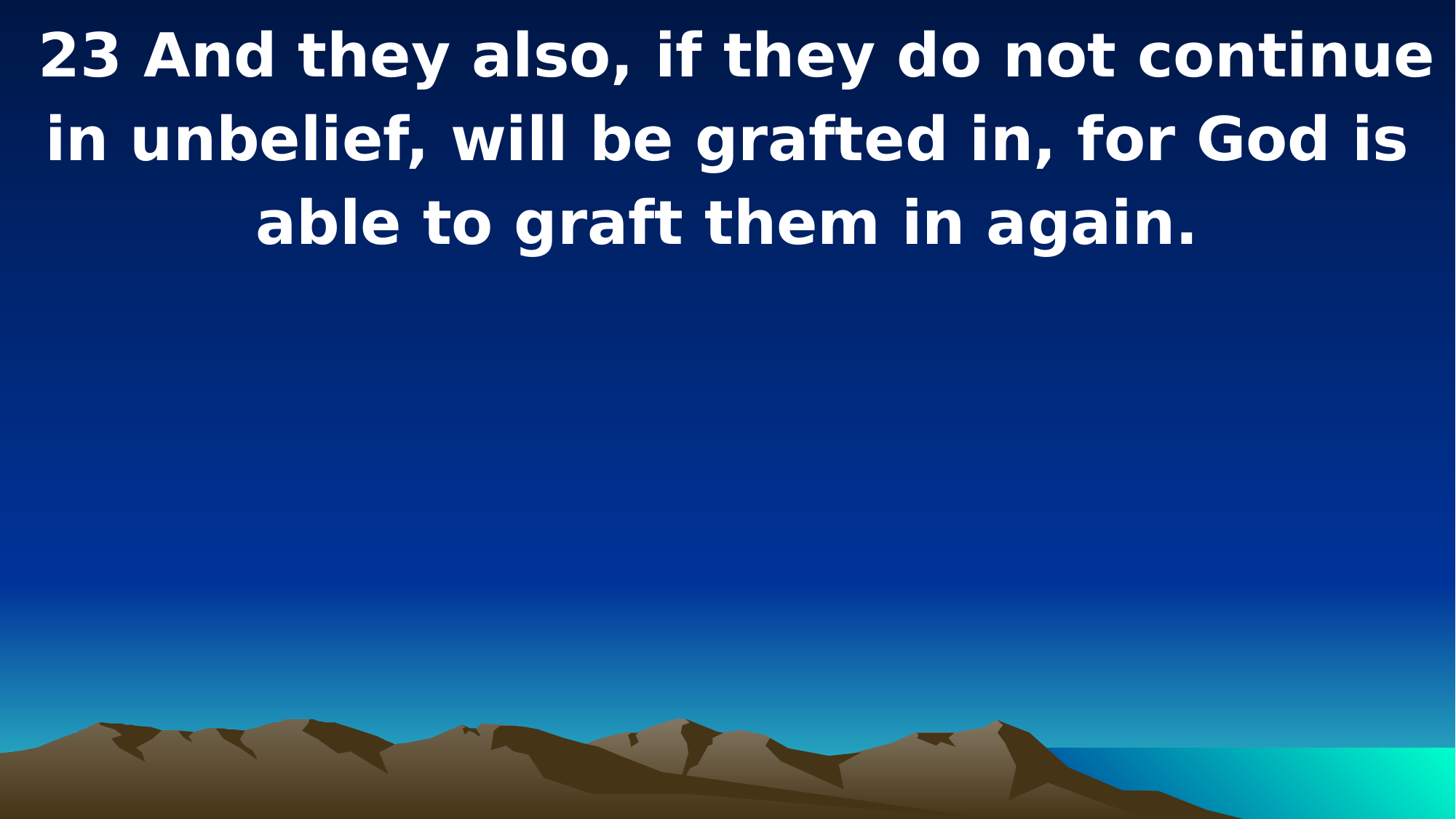

23 And they also, if they do not continue in unbelief, will be grafted in, for God is able to graft them in again.